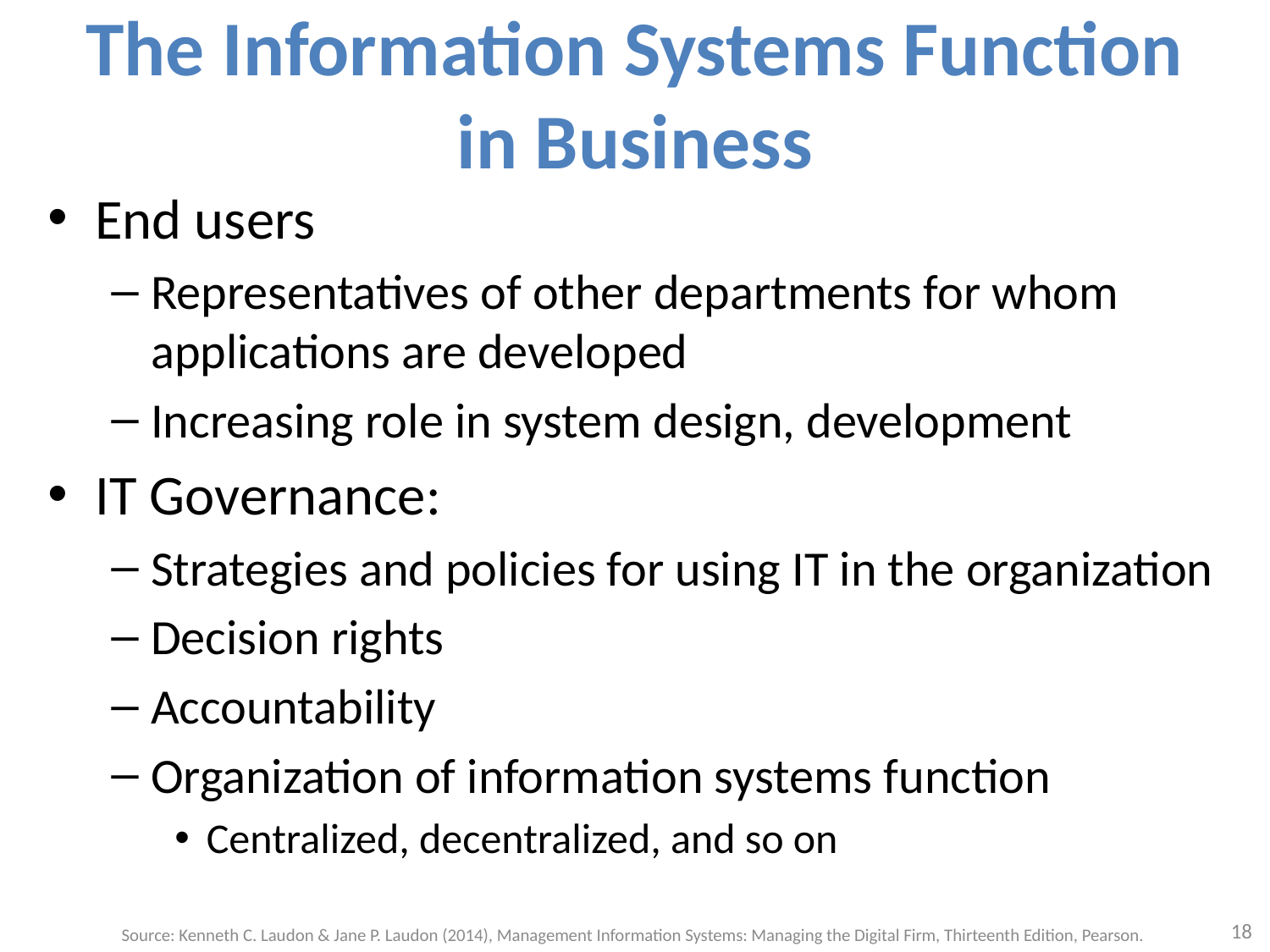

# The Information Systems Function in Business
End users
Representatives of other departments for whom applications are developed
Increasing role in system design, development
IT Governance:
Strategies and policies for using IT in the organization
Decision rights
Accountability
Organization of information systems function
Centralized, decentralized, and so on
18
Source: Kenneth C. Laudon & Jane P. Laudon (2014), Management Information Systems: Managing the Digital Firm, Thirteenth Edition, Pearson.